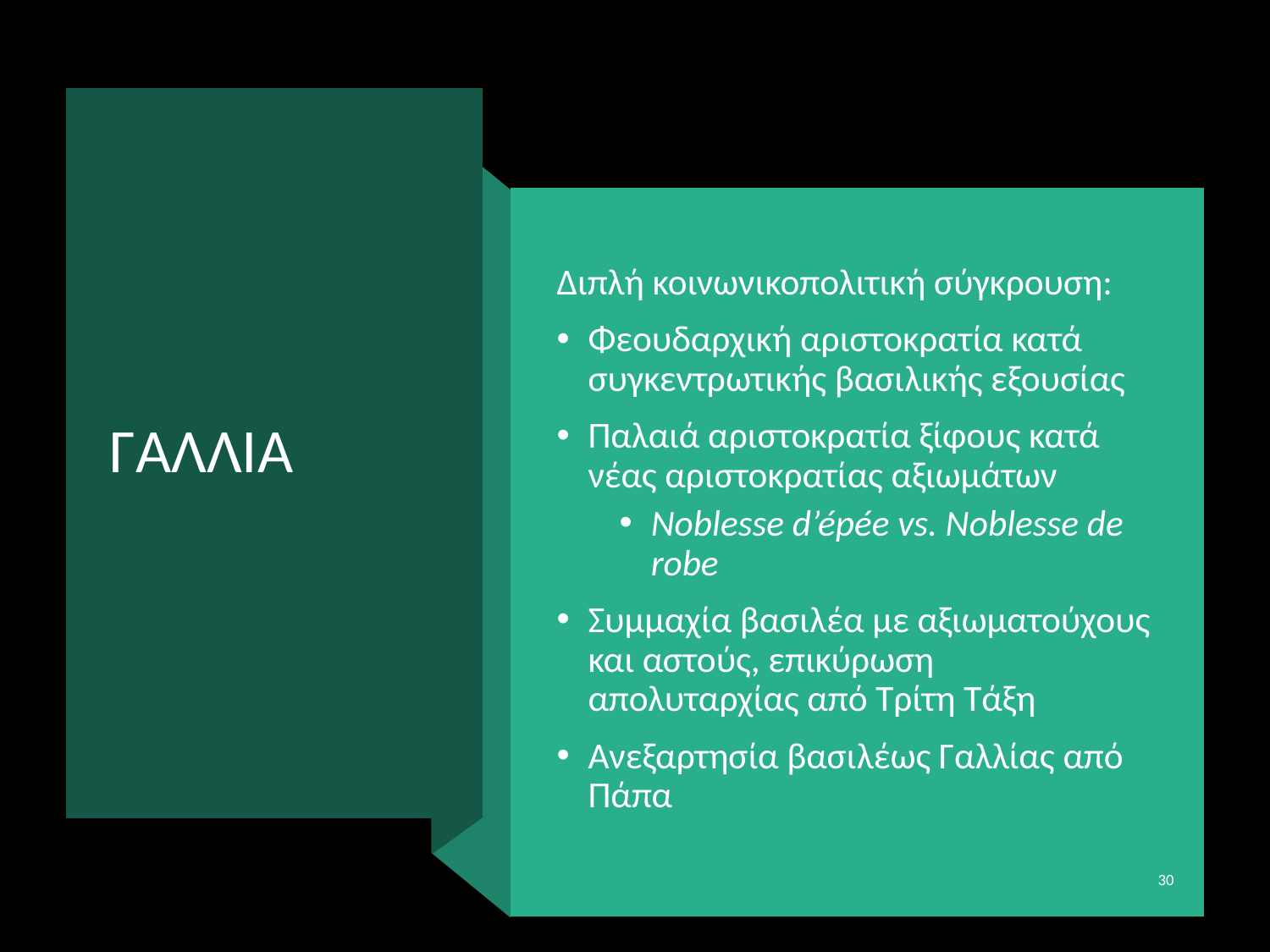

# ΓΑΛΛΙΑ

Διπλή κοινωνικοπολιτική σύγκρουση:
Φεουδαρχική αριστοκρατία κατά συγκεντρωτικής βασιλικής εξουσίας
Παλαιά αριστοκρατία ξίφους κατά νέας αριστοκρατίας αξιωμάτων
Noblesse d’épée vs. Noblesse de robe
Συμμαχία βασιλέα με αξιωματούχους και αστούς, επικύρωση απολυταρχίας από Τρίτη Τάξη
Ανεξαρτησία βασιλέως Γαλλίας από Πάπα
30